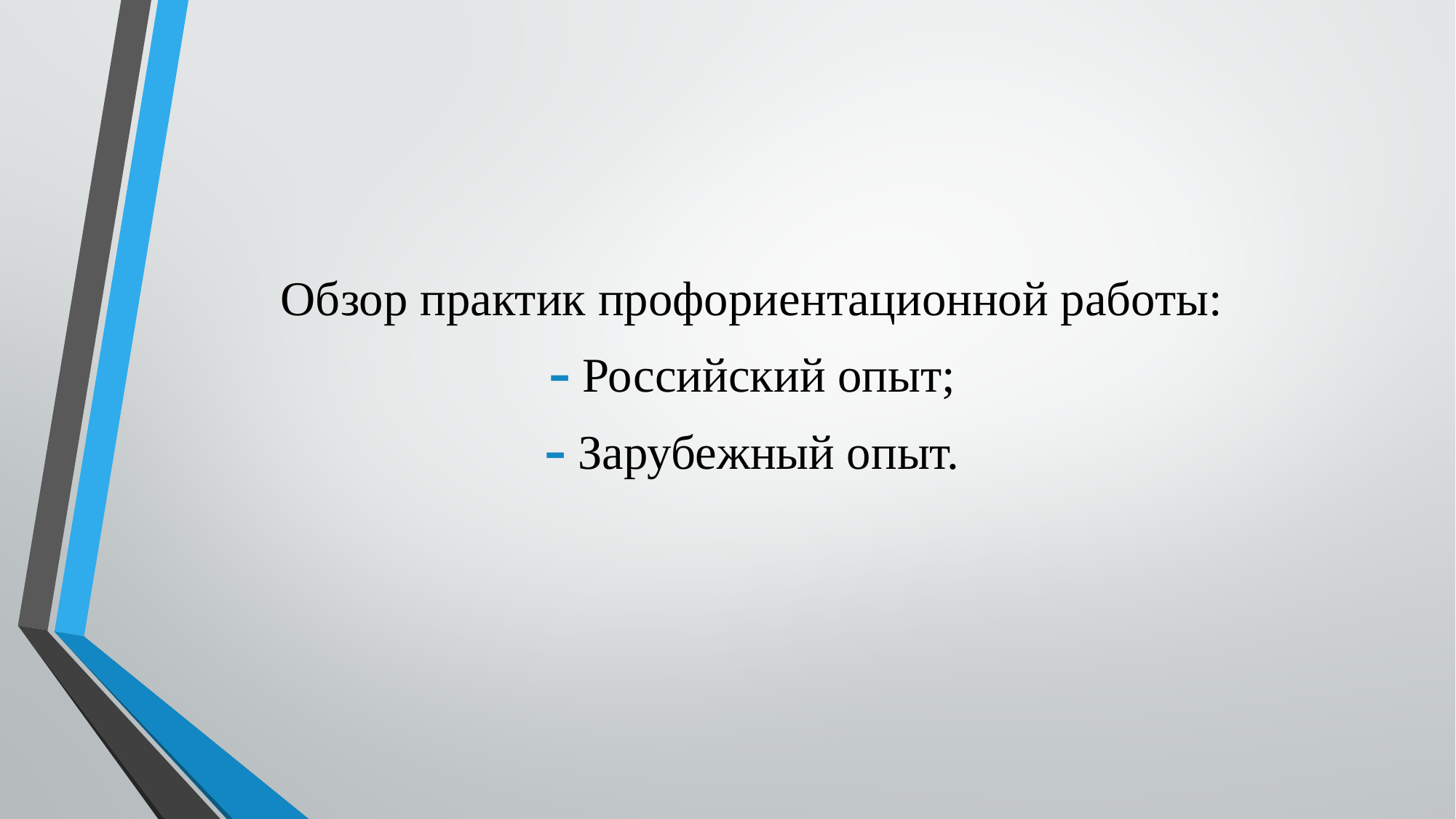

Обзор практик профориентационной работы:
Российский опыт;
Зарубежный опыт.